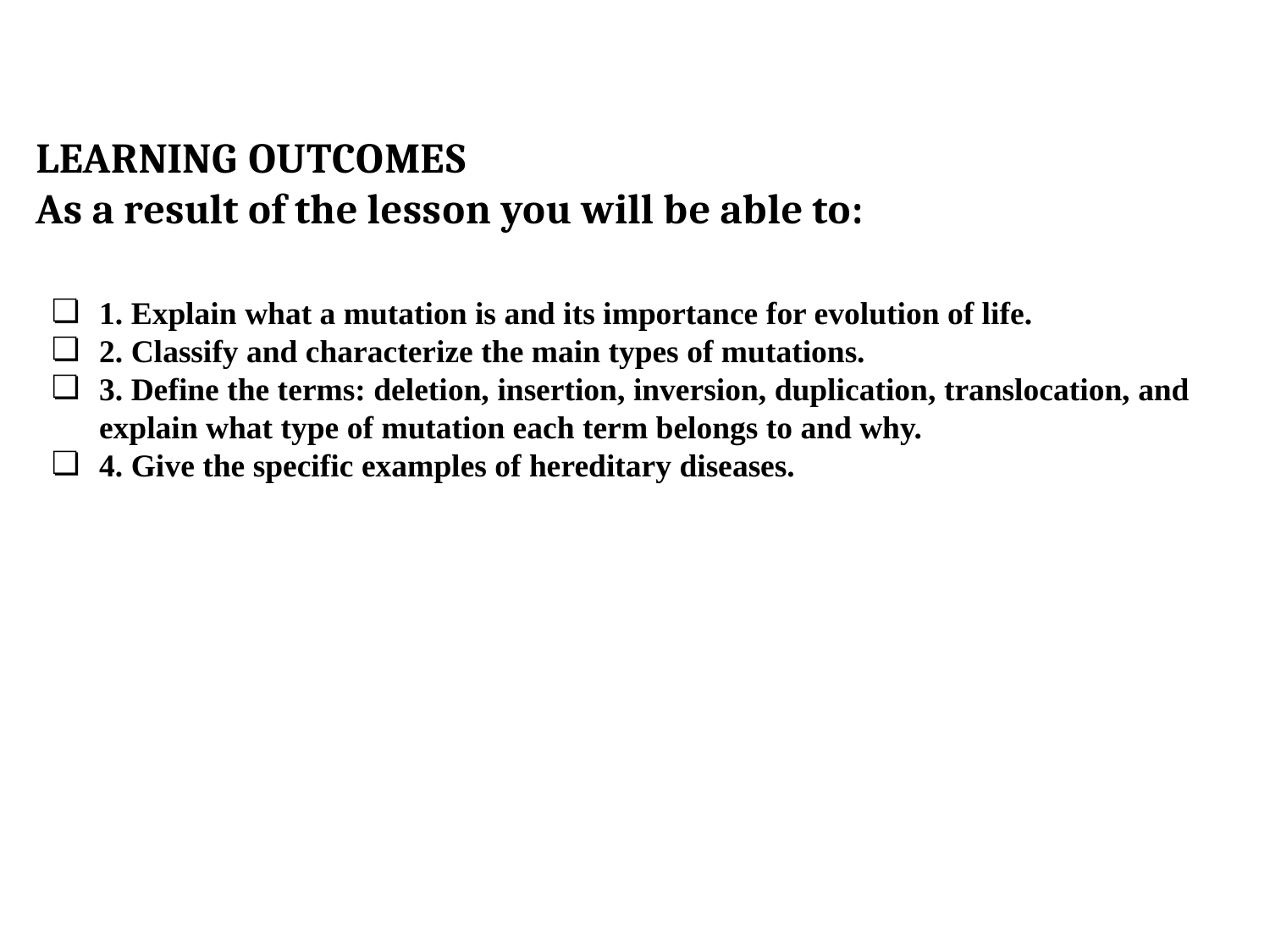

# LEARNING OUTCOMES
As a result of the lesson you will be able to:
1. Explain what a mutation is and its importance for evolution of life.
2. Classify and characterize the main types of mutations.
3. Define the terms: deletion, insertion, inversion, duplication, translocation, and explain what type of mutation each term belongs to and why.
4. Give the specific examples of hereditary diseases.